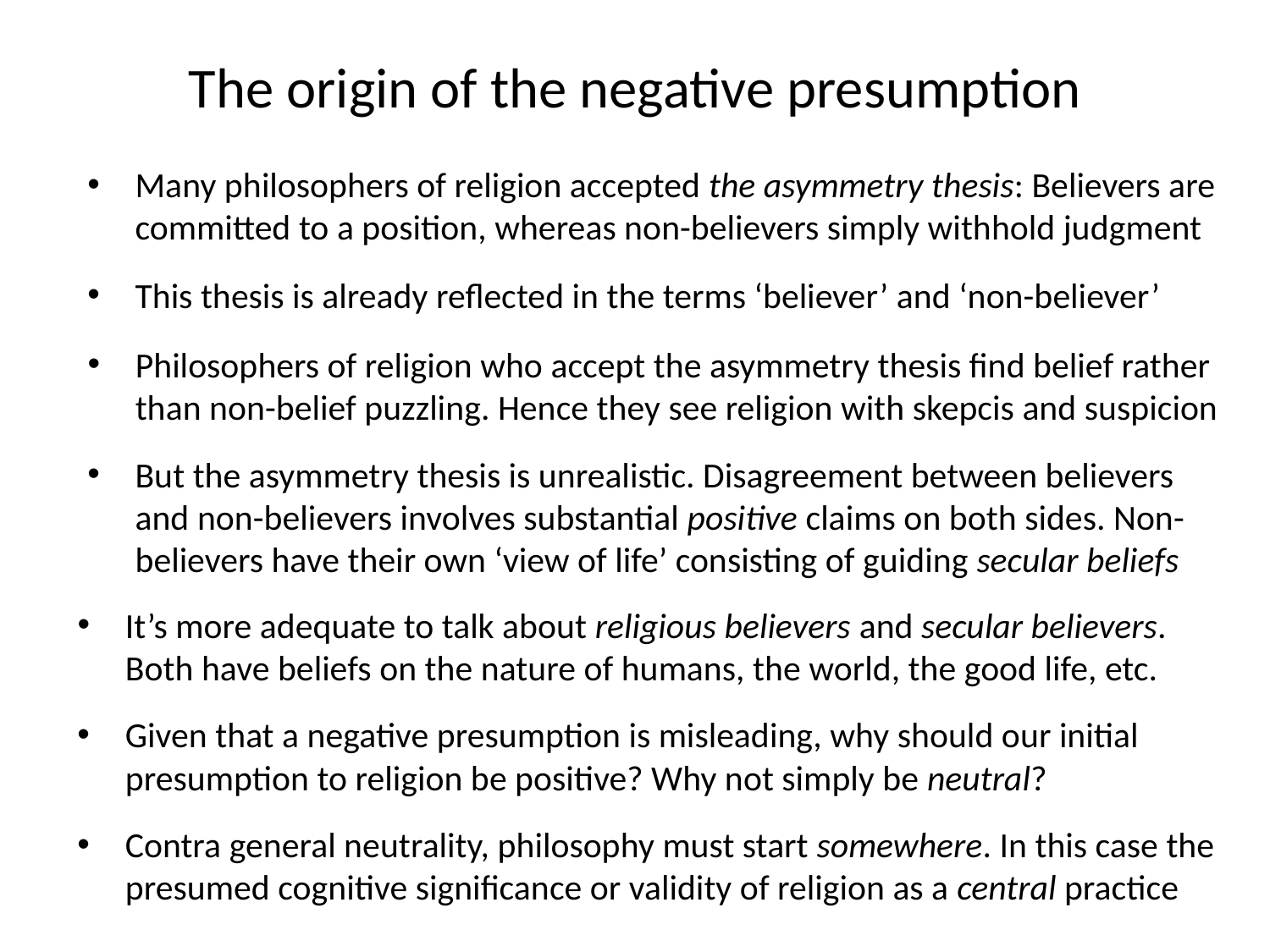

# The origin of the negative presumption
Many philosophers of religion accepted the asymmetry thesis: Believers are committed to a position, whereas non-believers simply withhold judgment
This thesis is already reflected in the terms ‘believer’ and ‘non-believer’

Philosophers of religion who accept the asymmetry thesis find belief rather than non-belief puzzling. Hence they see religion with skepcis and suspicion
But the asymmetry thesis is unrealistic. Disagreement between believers     and non-believers involves substantial positive claims on both sides. Non-believers have their own ‘view of life’ consisting of guiding secular beliefs
It’s more adequate to talk about religious believers and secular believers.   Both have beliefs on the nature of humans, the world, the good life, etc.
Given that a negative presumption is misleading, why should our initial presumption to religion be positive? Why not simply be neutral?
Contra general neutrality, philosophy must start somewhere. In this case the presumed cognitive significance or validity of religion as a central practice